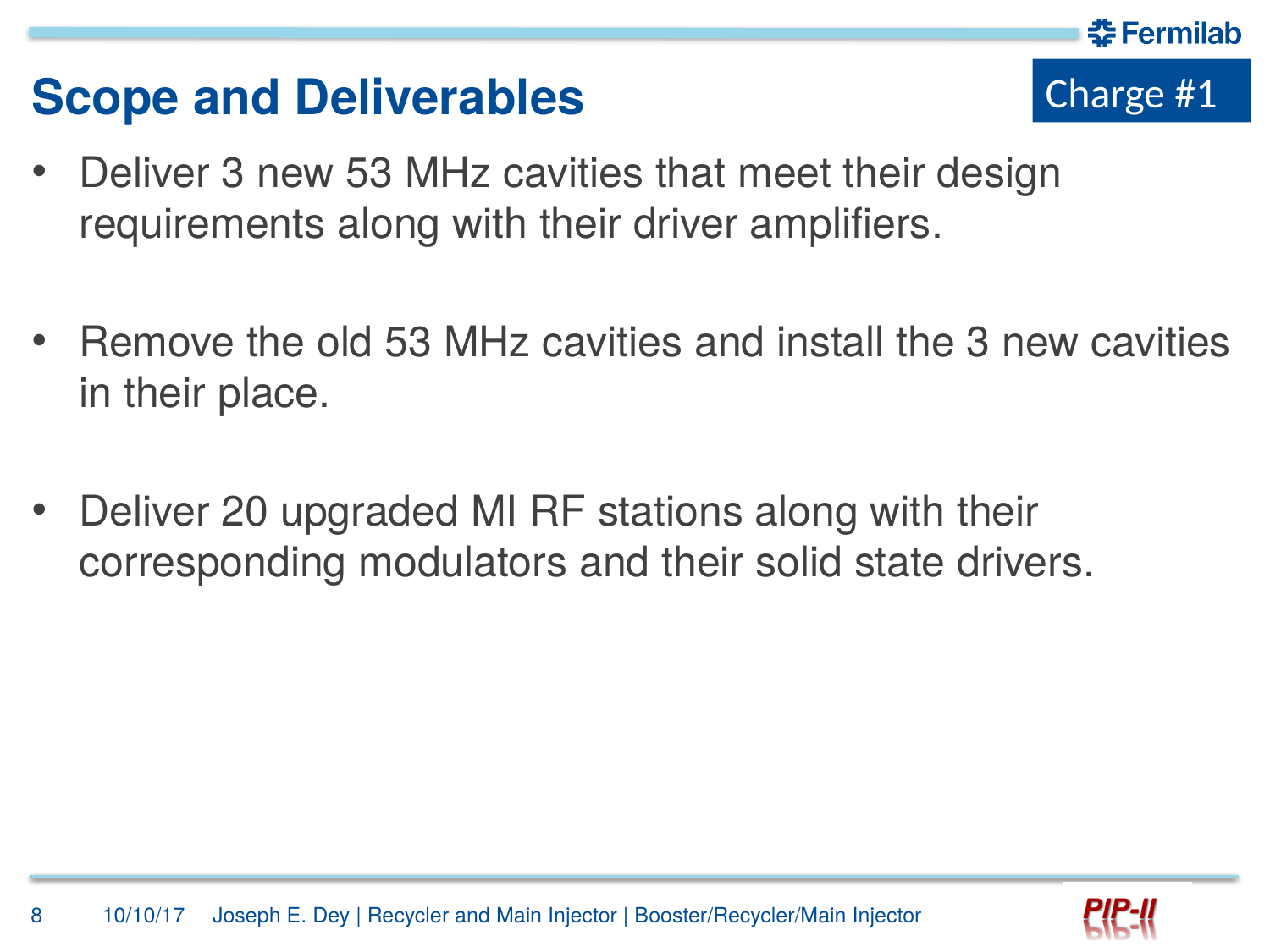

Charge #1
# Scope and Deliverables
Deliver 3 new 53 MHz cavities that meet their design requirements along with their driver amplifiers.

Remove the old 53 MHz cavities and install the 3 new cavities in their place.

Deliver 20 upgraded MI RF stations along with their corresponding modulators and their solid state drivers.

8
10/10/17
Joseph E. Dey | Recycler and Main Injector | Booster/Recycler/Main Injector